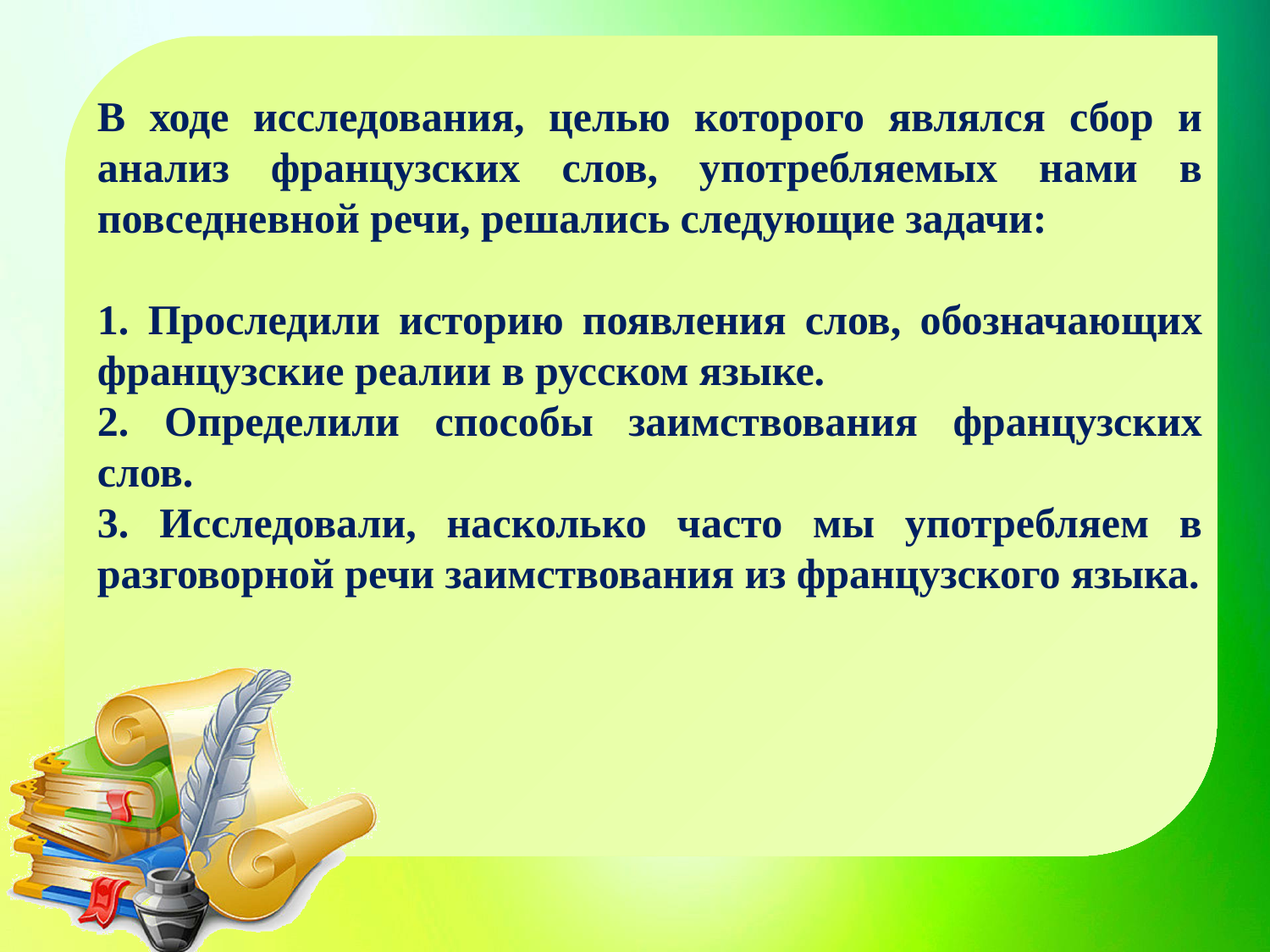

В ходе исследования, целью которого являлся сбор и анализ французских слов, употребляемых нами в повседневной речи, решались следующие задачи:

1. Проследили историю появления слов, обозначающих французские реалии в русском языке.
2. Определили способы заимствования французских слов.
3. Исследовали, насколько часто мы употребляем в разговорной речи заимствования из французского языка.